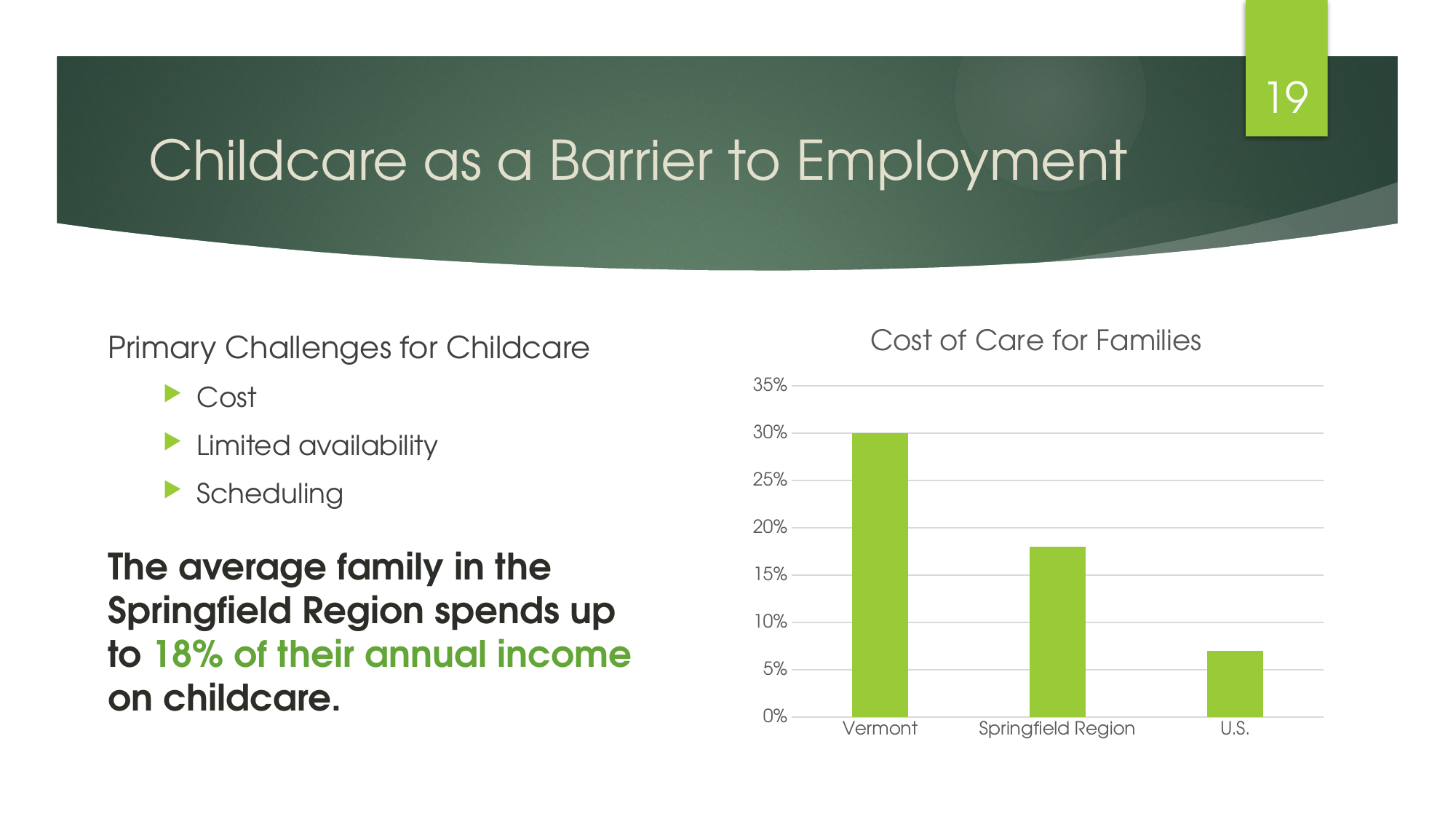

19
# Childcare as a Barrier to Employment

### Chart: Cost of Care for Families

| Category | Cost of Care |
|---|---|
| Vermont | 0.3 |
| Springfield Region | 0.18 |
| U.S. | 0.07 |
Primary Challenges for Childcare
Cost
Limited availability
Scheduling
The average family in the Springfield Region spends up to 18% of their annual income on childcare.